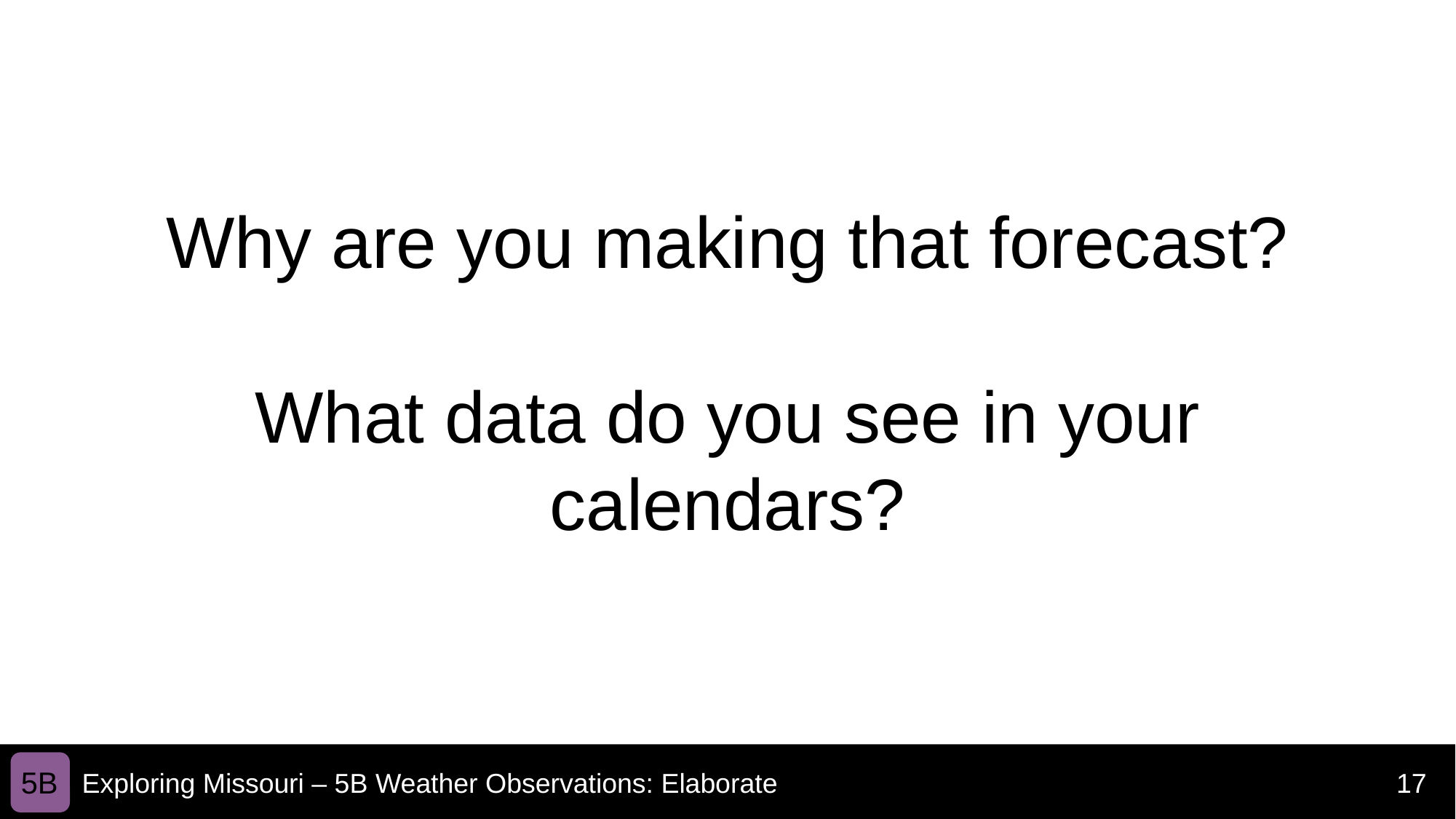

Why are you making that forecast?

What data do you see in your calendars?

5B
Exploring Missouri – 5B Weather Observations: Elaborate
17